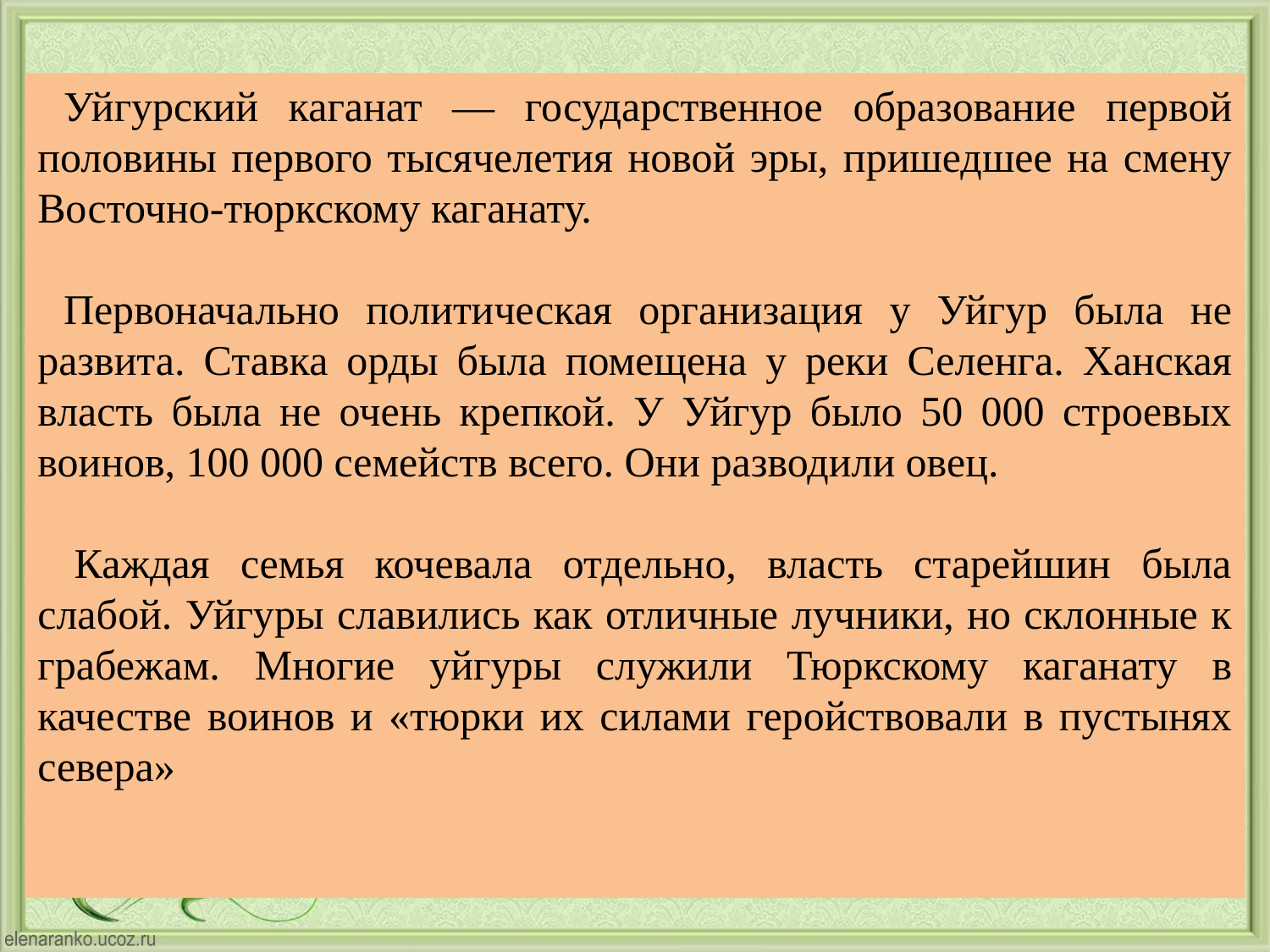

Уйгурский каганат — государственное образование первой половины первого тысячелетия новой эры, пришедшее на смену Восточно-тюркскому каганату.

Первоначально политическая организация у Уйгур была не развита. Ставка орды была помещена у реки Селенга. Ханская власть была не очень крепкой. У Уйгур было 50 000 строевых воинов, 100 000 семейств всего. Они разводили овец.

Каждая семья кочевала отдельно, власть старейшин была слабой. Уйгуры славились как отличные лучники, но склонные к грабежам. Многие уйгуры служили Тюркскому каганату в качестве воинов и «тюрки их силами геройствовали в пустынях севера»